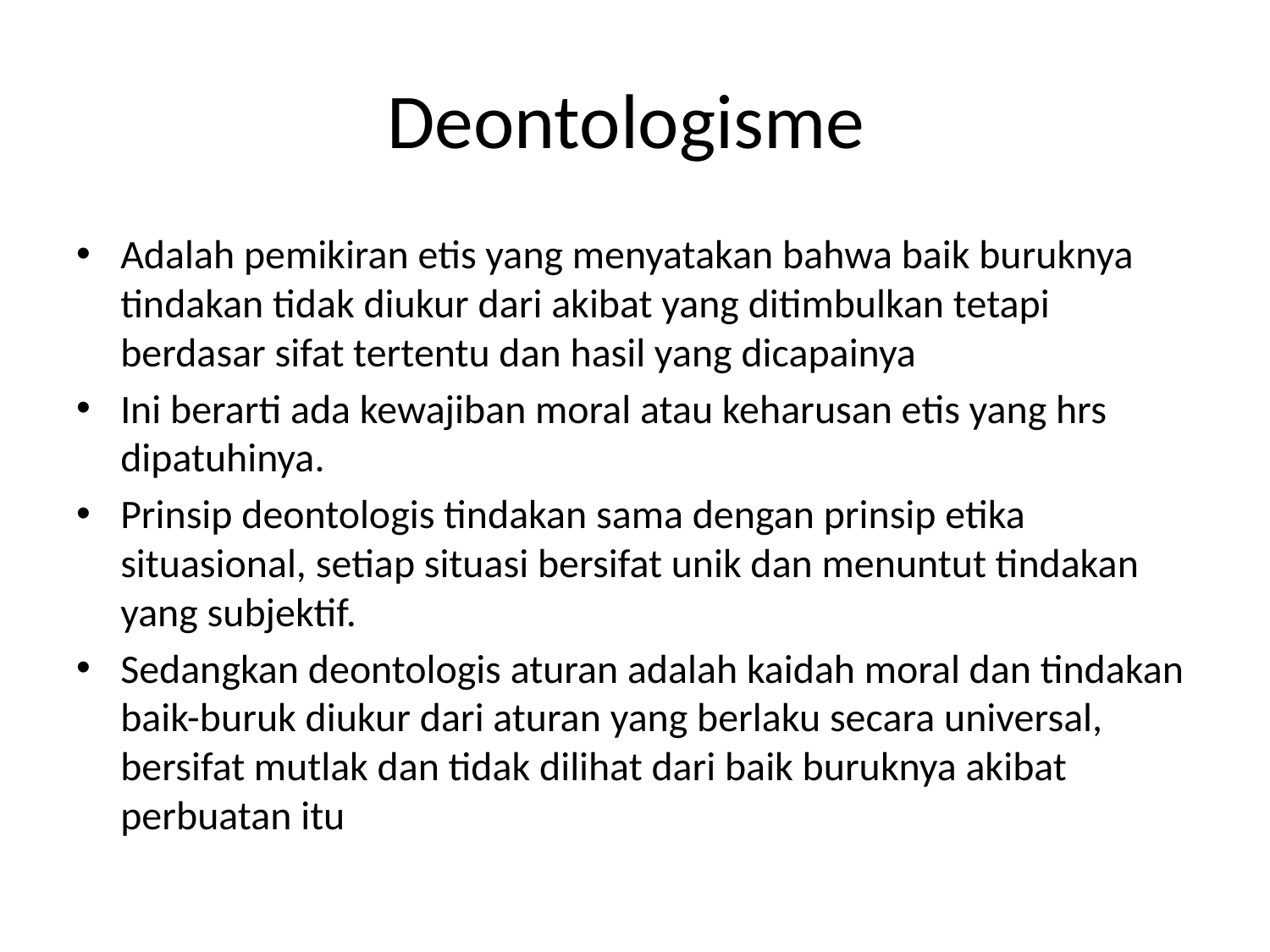

# Deontologisme
Adalah pemikiran etis yang menyatakan bahwa baik buruknya tindakan tidak diukur dari akibat yang ditimbulkan tetapi berdasar sifat tertentu dan hasil yang dicapainya
Ini berarti ada kewajiban moral atau keharusan etis yang hrs dipatuhinya.
Prinsip deontologis tindakan sama dengan prinsip etika situasional, setiap situasi bersifat unik dan menuntut tindakan yang subjektif.
Sedangkan deontologis aturan adalah kaidah moral dan tindakan baik-buruk diukur dari aturan yang berlaku secara universal, bersifat mutlak dan tidak dilihat dari baik buruknya akibat perbuatan itu